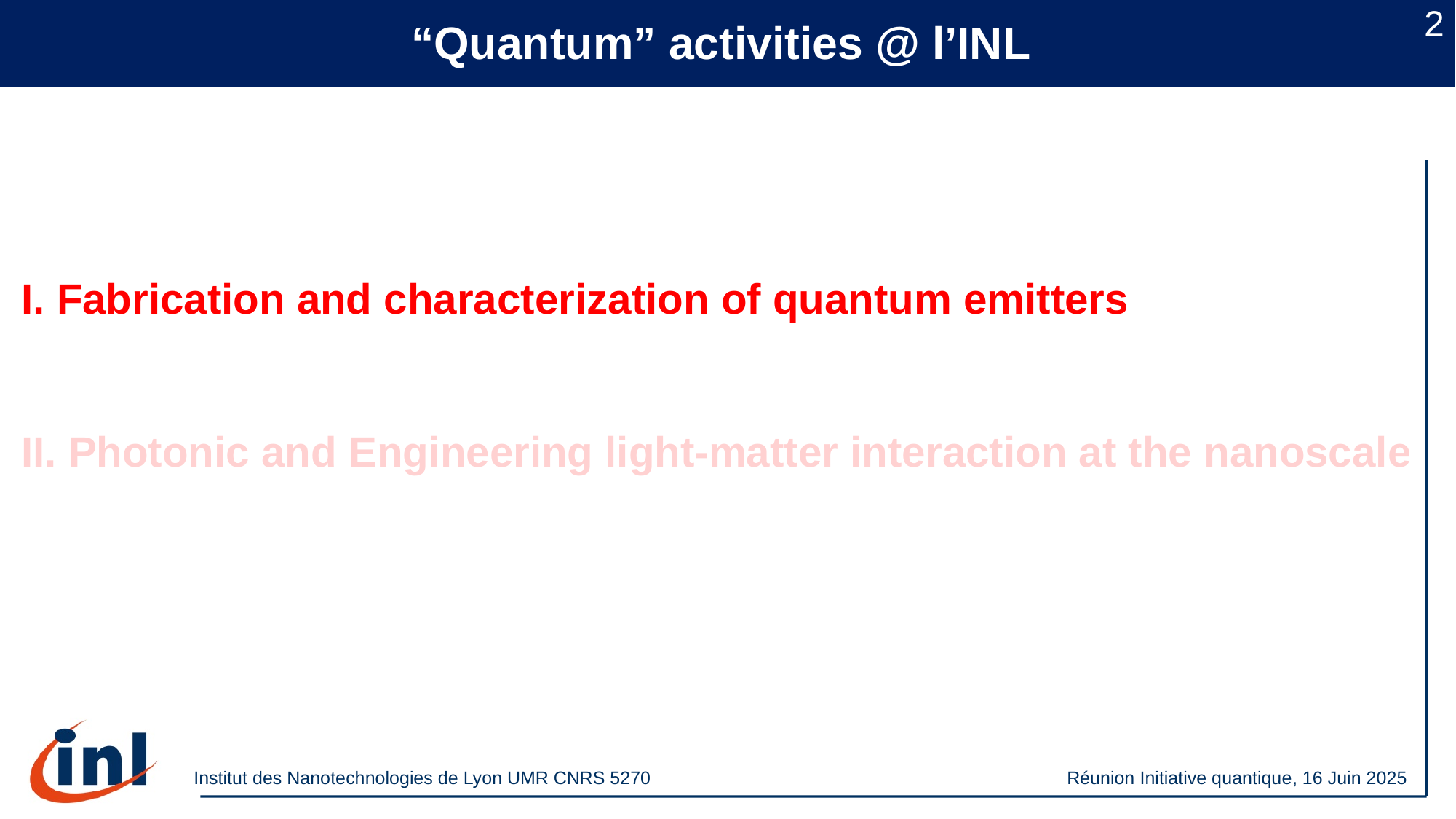

2
2
 “Quantum” activities @ l’INL
I. Fabrication and characterization of quantum emitters

II. Photonic and Engineering light-matter interaction at the nanoscale